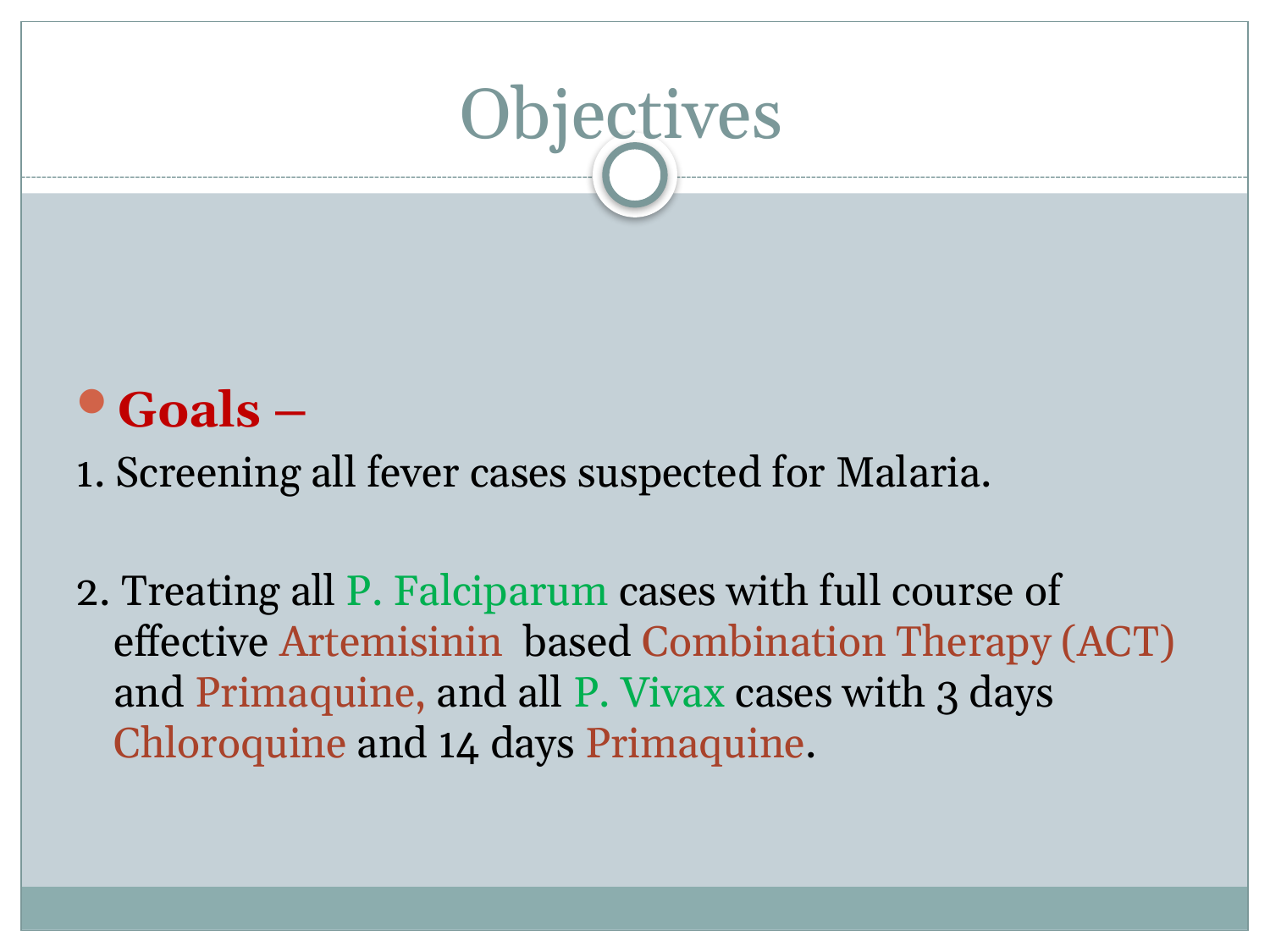

# Objectives

Goals –
1. Screening all fever cases suspected for Malaria.

2. Treating all P. Falciparum cases with full course of     effective Artemisinin  based Combination Therapy (ACT) and Primaquine, and all P. Vivax cases with 3 days Chloroquine and 14 days Primaquine.